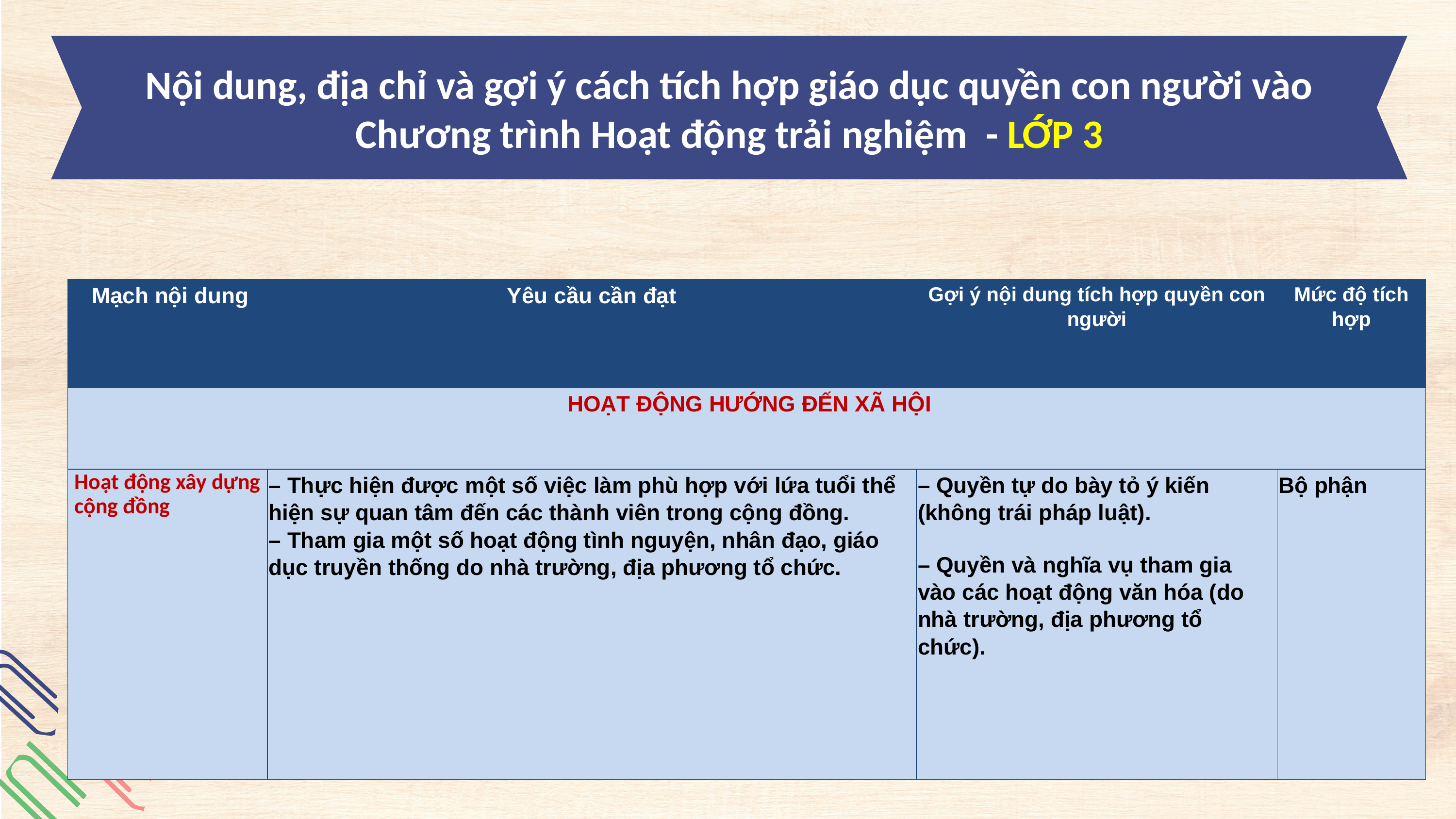

Nội dung, địa chỉ và gợi ý cách tích hợp giáo dục quyền con người vào Chương trình Hoạt động trải nghiệm  - LỚP 3
| Mạch nội dung | Yêu cầu cần đạt | Gợi ý nội dung tích hợp quyền con người | Mức độ tích hợp |
| --- | --- | --- | --- |
| HOẠT ĐỘNG HƯỚNG ĐẾN XÃ HỘI |  |  |  |
| Hoạt động xây dựng cộng đồng | – Thực hiện được một số việc làm phù hợp với lứa tuổi thể hiện sự quan tâm đến các thành viên trong cộng đồng. – Tham gia một số hoạt động tình nguyện, nhân đạo, giáo dục truyền thống do nhà trường, địa phương tổ chức. | – Quyền tự do bày tỏ ý kiến (không trái pháp luật). – Quyền và nghĩa vụ tham gia vào các hoạt động văn hóa (do nhà trường, địa phương tổ chức). | Bộ phận |